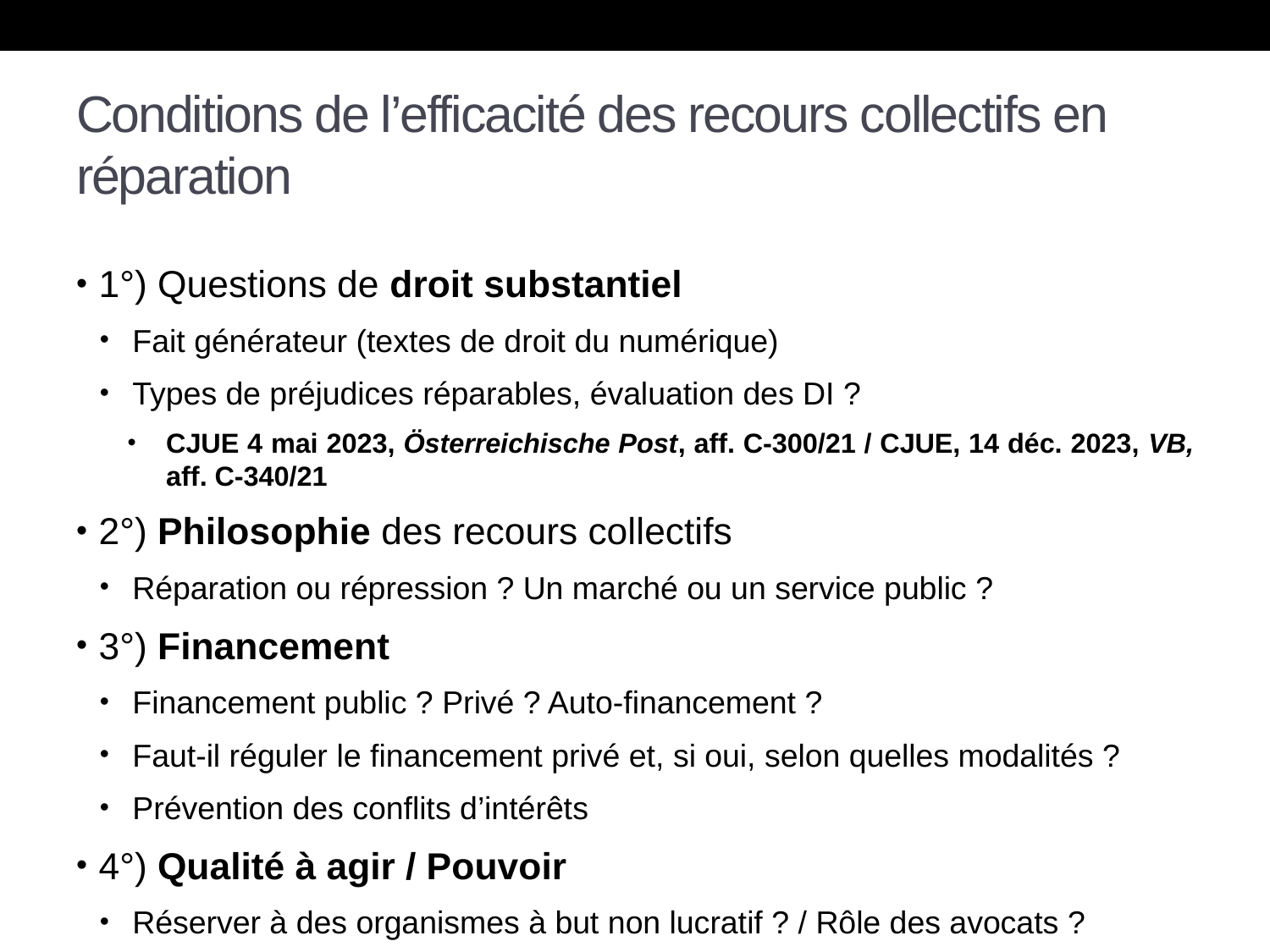

# Conditions de l’efficacité des recours collectifs en réparation
1°) Questions de droit substantiel
Fait générateur (textes de droit du numérique)
Types de préjudices réparables, évaluation des DI ?
CJUE 4 mai 2023, Österreichische Post, aff. C-300/21 / CJUE, 14 déc. 2023, VB, aff. C-340/21
2°) Philosophie des recours collectifs
Réparation ou répression ? Un marché ou un service public ?
3°) Financement
Financement public ? Privé ? Auto-financement ?
Faut-il réguler le financement privé et, si oui, selon quelles modalités ?
Prévention des conflits d’intérêts
4°) Qualité à agir / Pouvoir
Réserver à des organismes à but non lucratif ? / Rôle des avocats ?